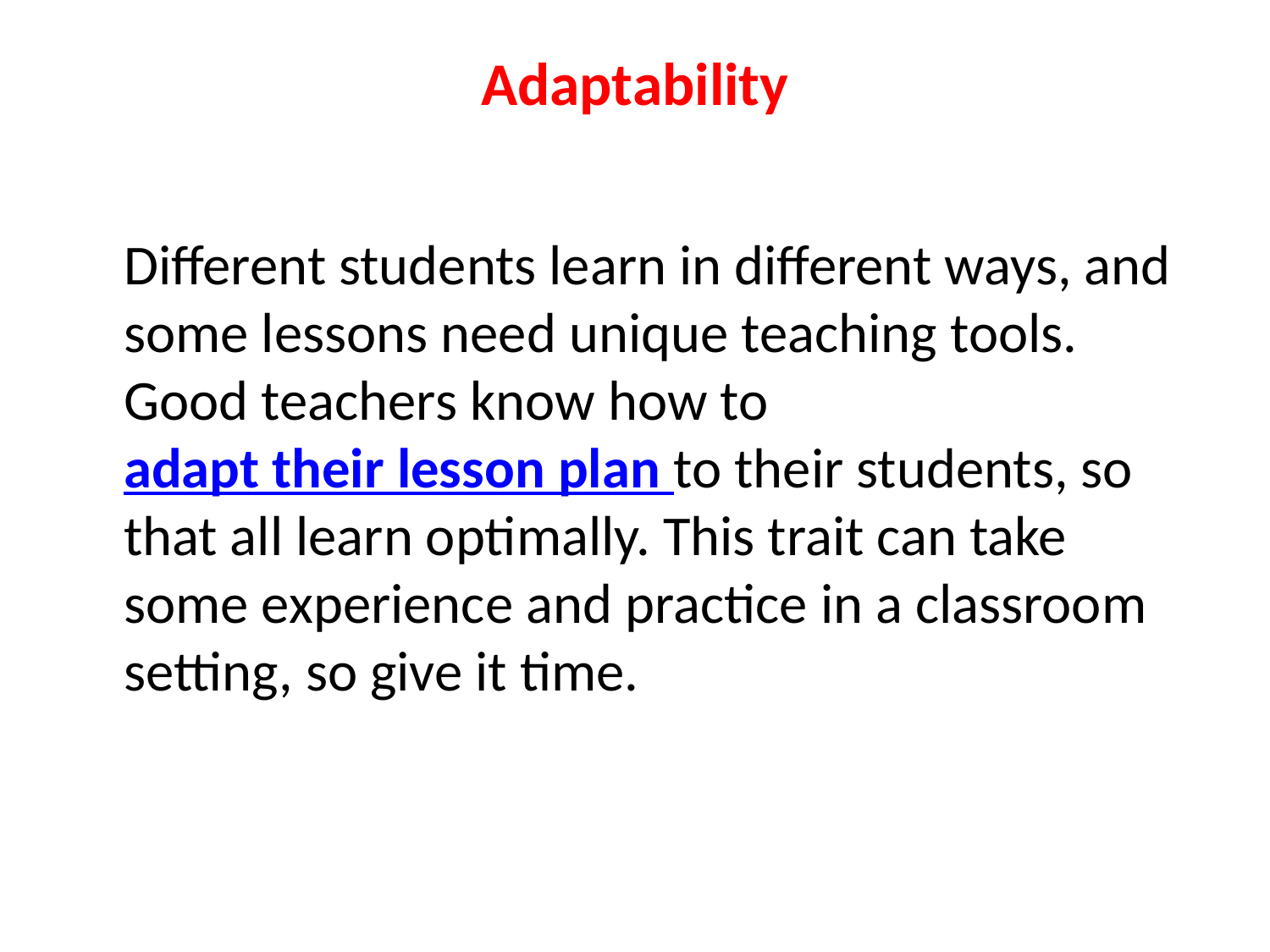

# Adaptability
	Different students learn in different ways, and some lessons need unique teaching tools. Good teachers know how to adapt their lesson plan to their students, so that all learn optimally. This trait can take some experience and practice in a classroom setting, so give it time.